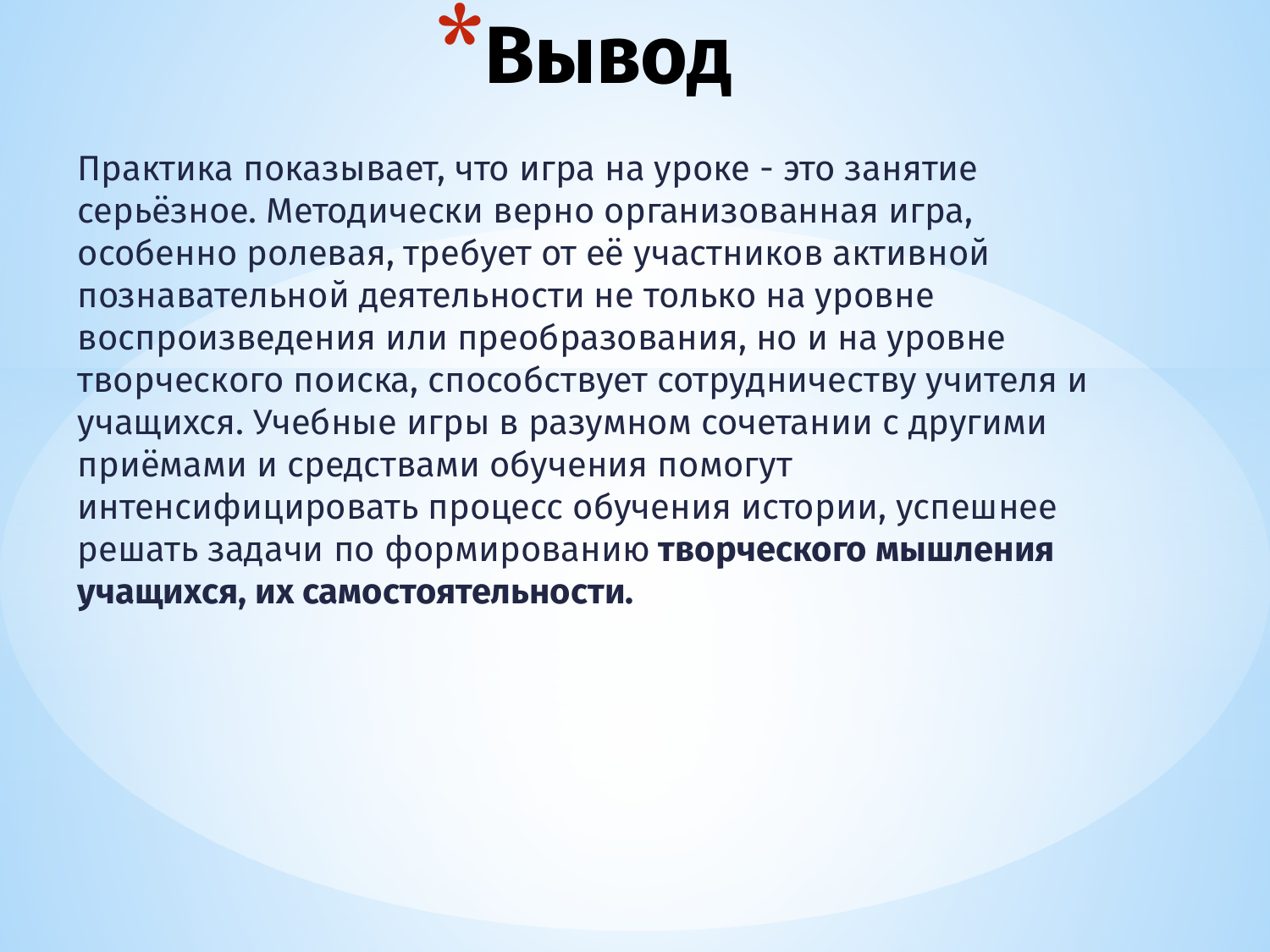

# Вывод
Практика показывает, что игра на уроке - это занятие серьёзное. Методически верно организованная игра, особенно ролевая, требует от её участников активной познавательной деятельности не только на уровне воспроизведения или преобразования, но и на уровне творческого поиска, способствует сотрудничеству учителя и учащихся. Учебные игры в разумном сочетании с другими приёмами и средствами обучения помогут интенсифицировать процесс обучения истории, успешнее решать задачи по формированию творческого мышления учащихся, их самостоятельности.